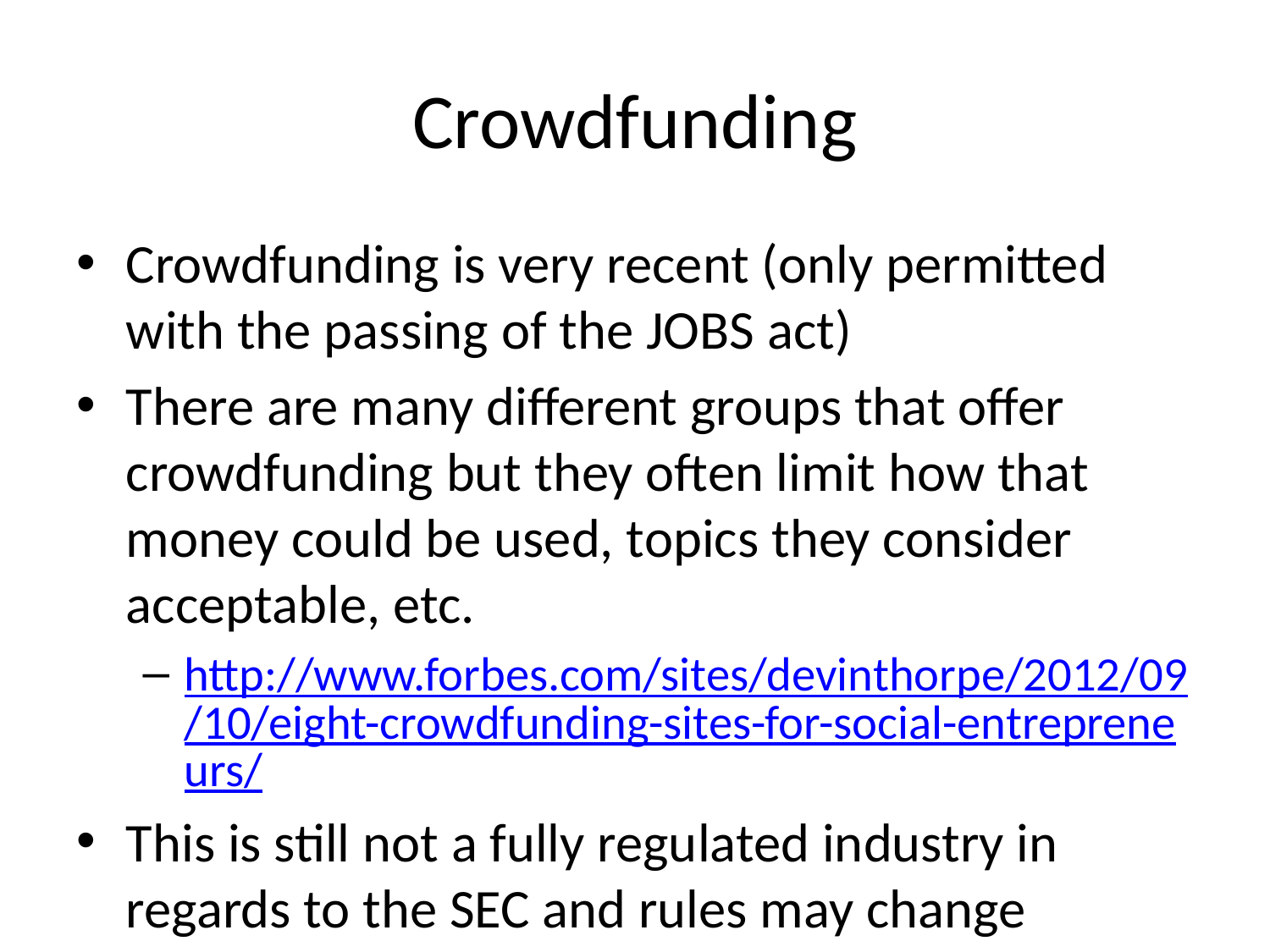

# Crowdfunding
Crowdfunding is very recent (only permitted with the passing of the JOBS act)
There are many different groups that offer crowdfunding but they often limit how that money could be used, topics they consider acceptable, etc.
http://www.forbes.com/sites/devinthorpe/2012/09/10/eight-crowdfunding-sites-for-social-entrepreneurs/
This is still not a fully regulated industry in regards to the SEC and rules may change